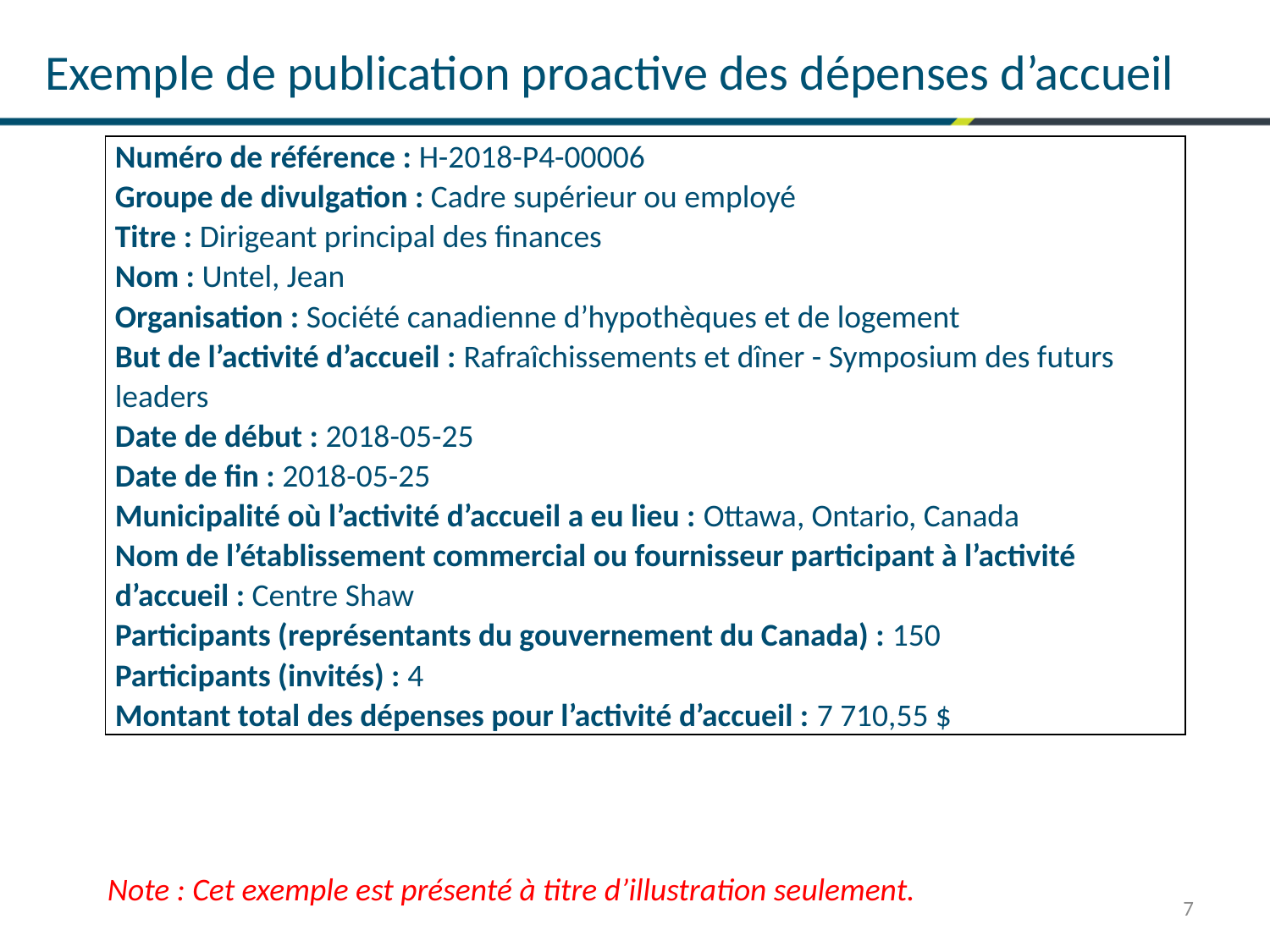

Exemple de publication proactive des dépenses d’accueil
| Numéro de référence : H-2018-P4-00006 Groupe de divulgation : Cadre supérieur ou employé Titre : Dirigeant principal des finances Nom : Untel, Jean Organisation : Société canadienne d’hypothèques et de logement But de l’activité d’accueil : Rafraîchissements et dîner - Symposium des futurs leaders Date de début : 2018-05-25 Date de fin : 2018-05-25 Municipalité où l’activité d’accueil a eu lieu : Ottawa, Ontario, Canada Nom de l’établissement commercial ou fournisseur participant à l’activité d’accueil : Centre Shaw Participants (représentants du gouvernement du Canada) : 150 Participants (invités) : 4 Montant total des dépenses pour l’activité d’accueil : 7 710,55 $ |
| --- |
Note : Cet exemple est présenté à titre d’illustration seulement.

7